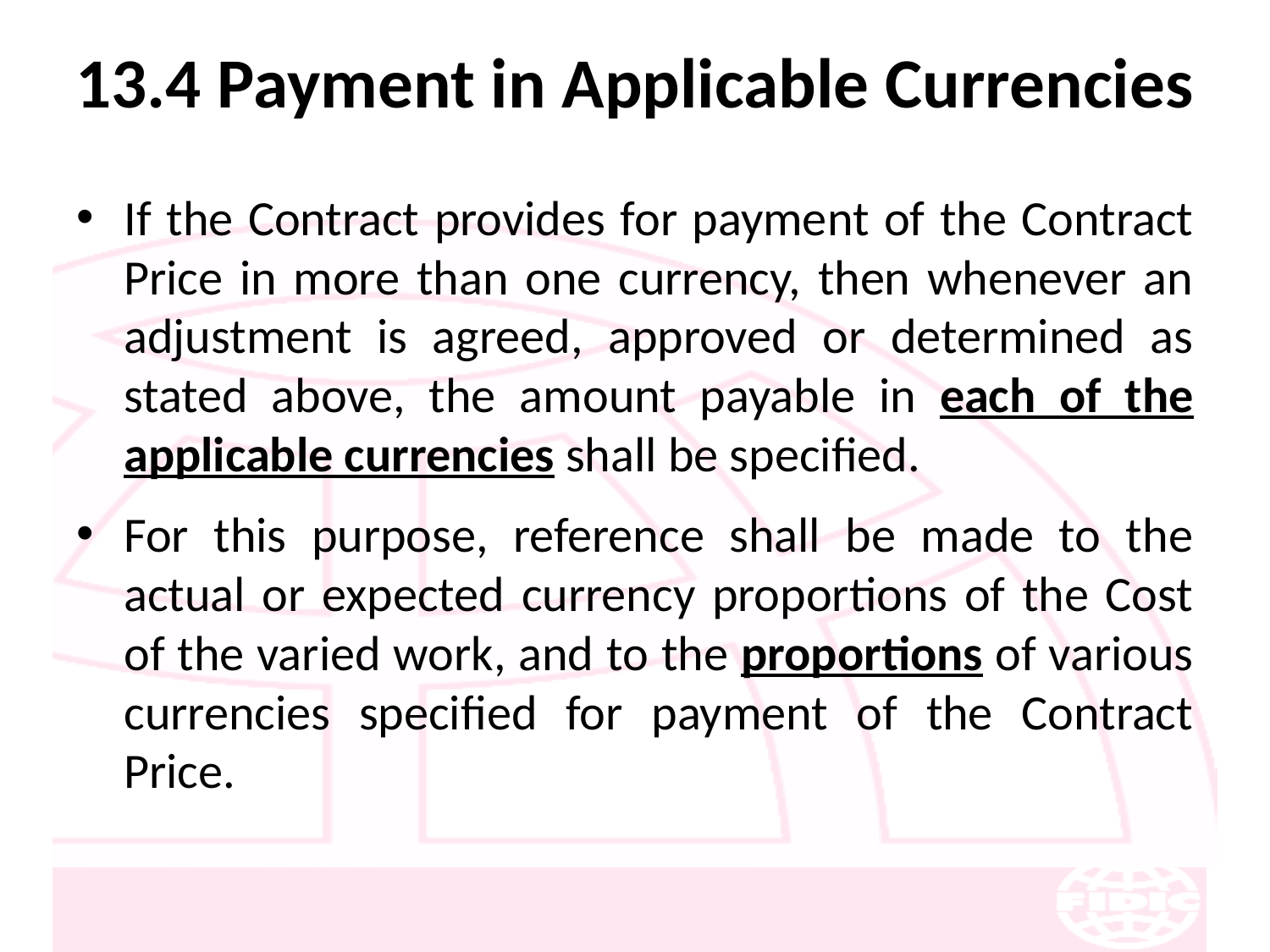

# 13.4 Payment in Applicable Currencies
If the Contract provides for payment of the Contract Price in more than one currency, then whenever an adjustment is agreed, approved or determined as stated above, the amount payable in each of the applicable currencies shall be specified.
For this purpose, reference shall be made to the actual or expected currency proportions of the Cost of the varied work, and to the proportions of various currencies specified for payment of the Contract Price.